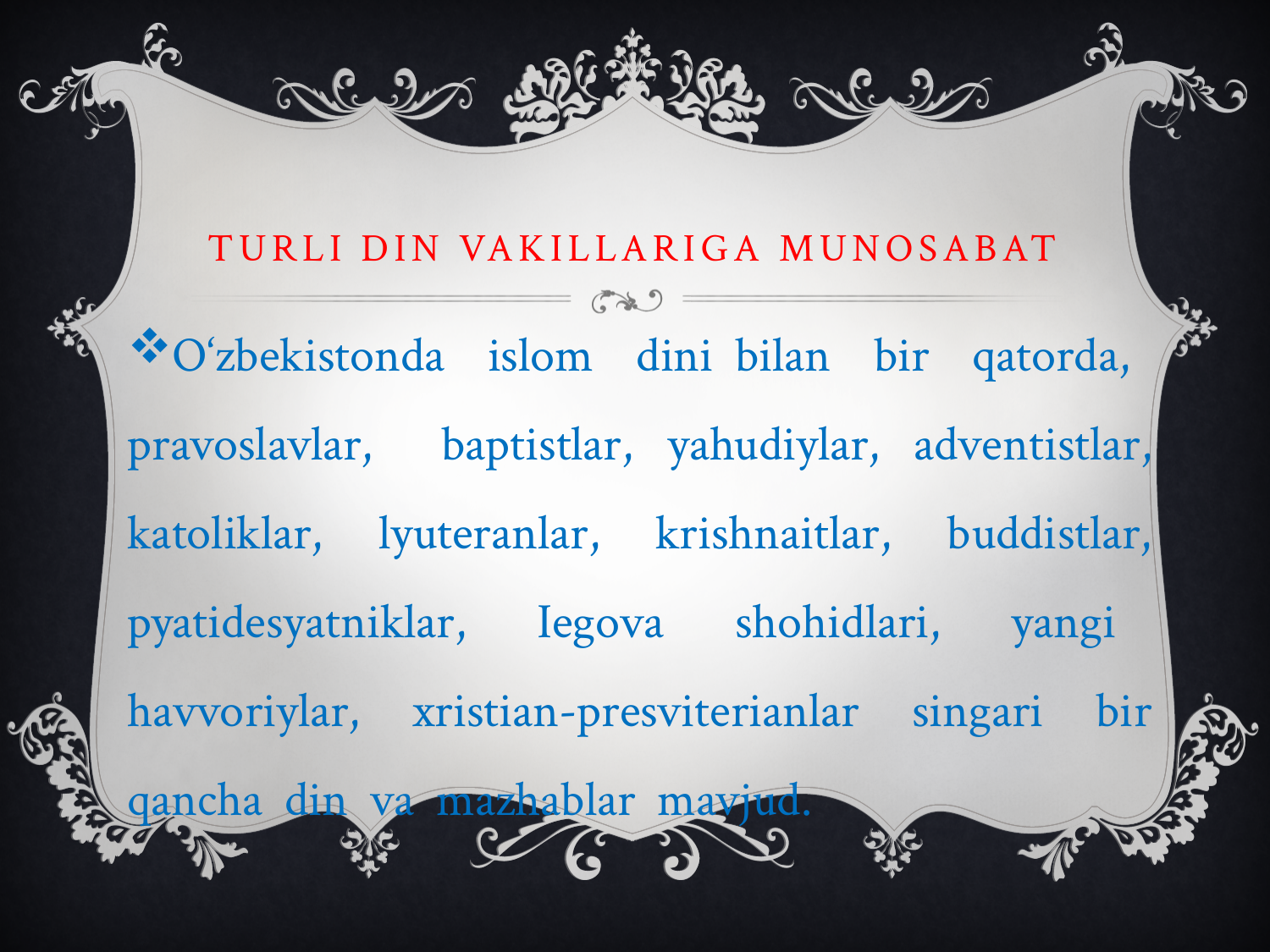

# Turli din vakillariga munosabat
O‘zbekistonda  islom  dini bilan  bir  qatorda,  pravoslavlar,  baptistlar, yahudiylar, adventistlar, katoliklar, lyuteranlar, krishnaitlar, buddistlar, pyatidesyatniklar,  Iegova  shohidlari,  yangi  havvoriylar, xristian-presviterianlar singari bir qancha  din  va  mazhablar  mavjud.